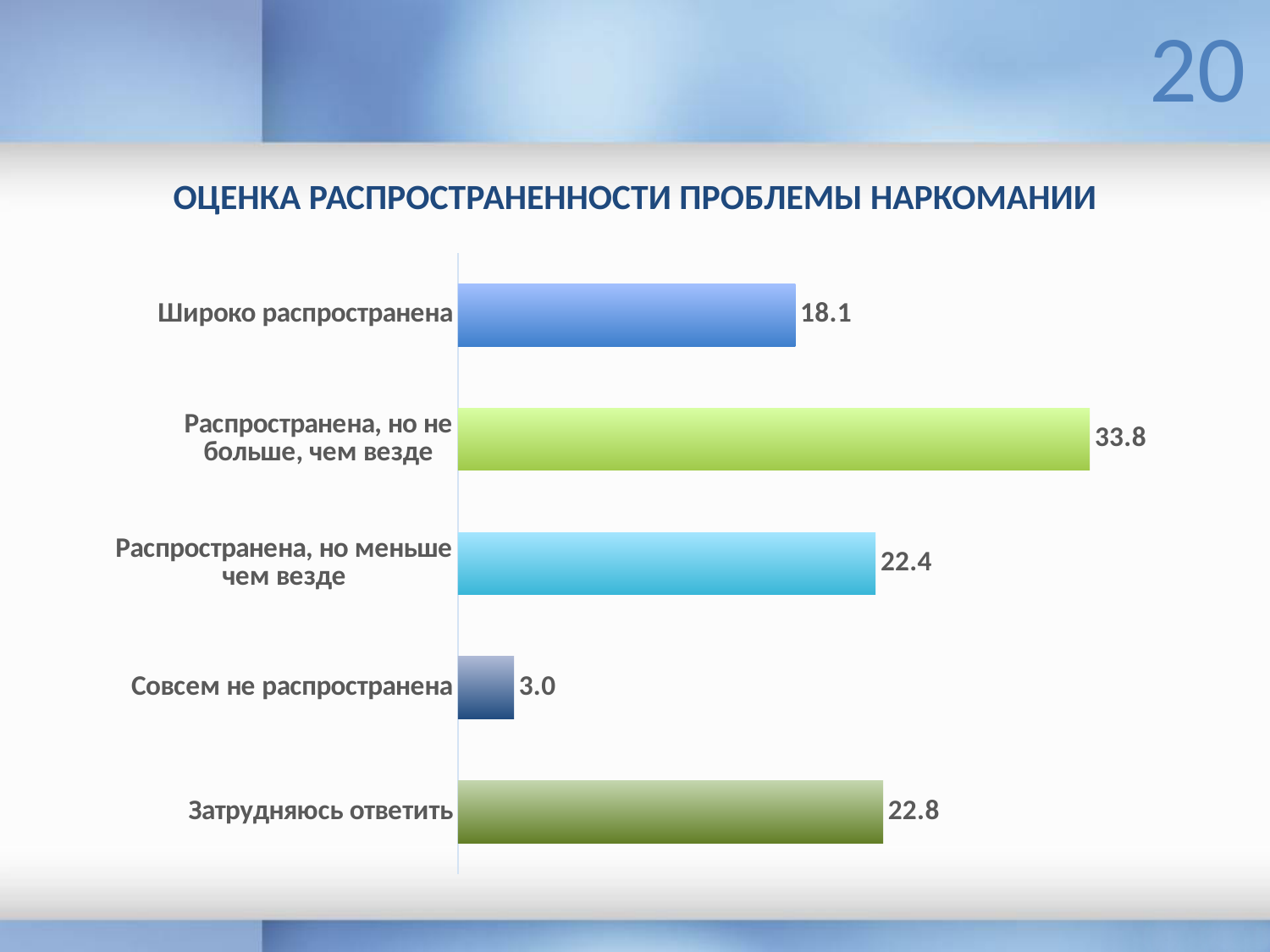

20

ОЦЕНКА РАСПРОСТРАНЕННОСТИ ПРОБЛЕМЫ НАРКОМАНИИ

### Chart

| Category |  |
|---|---|
| Широко распространена | 18.058823529411764 |
| Распространена, но не больше, чем везде | 33.82352941176471 |
| Распространена, но меньше чем везде | 22.35294117647059 |
| Совсем не распространена | 3.0 |
| Затрудняюсь ответить | 22.764705882352942 |